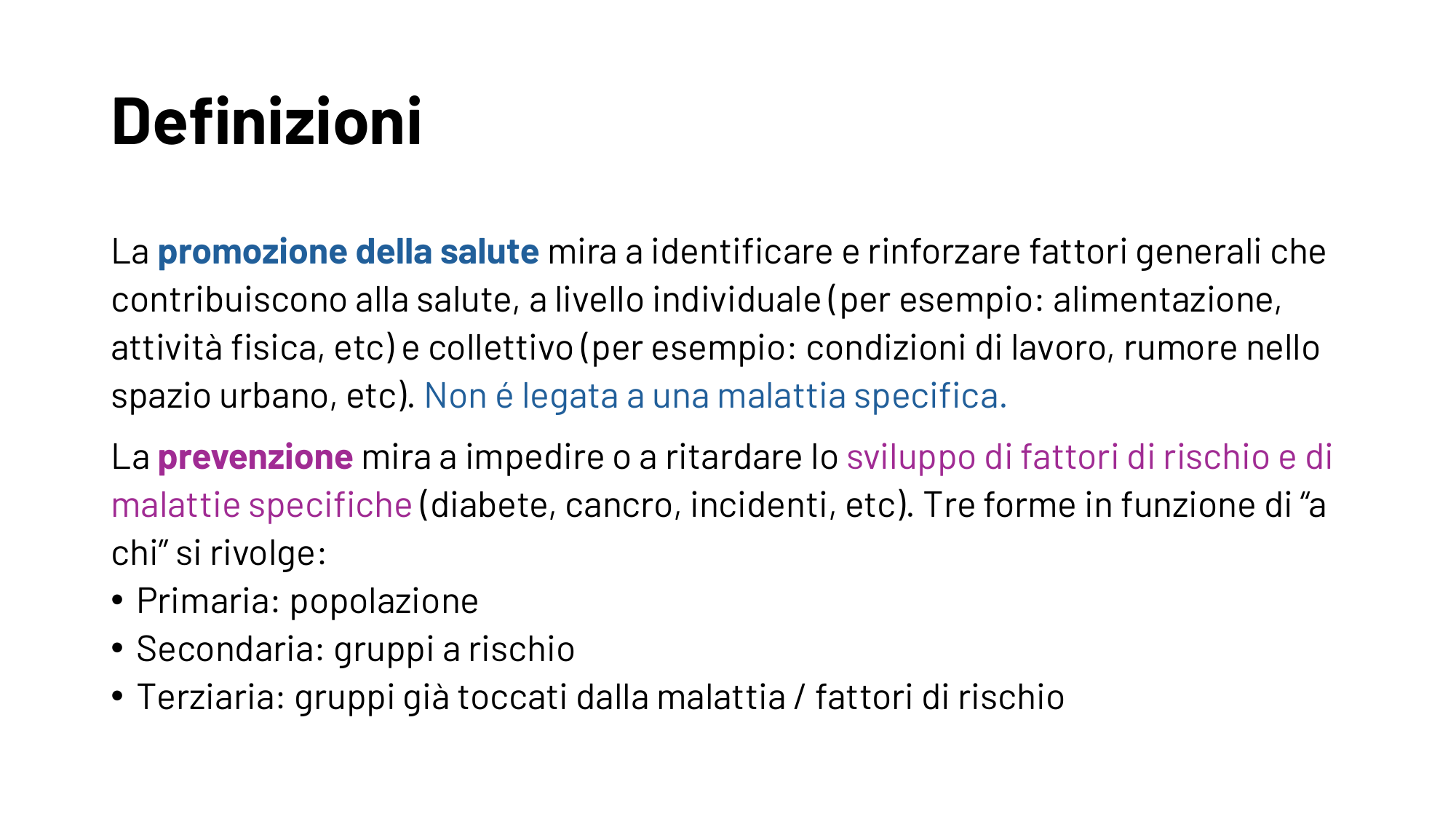

# Definizioni
La promozione della salute mira a identificare e rinforzare fattori generali che contribuiscono alla salute, a livello individuale (per esempio: alimentazione, attività fisica, etc) e collettivo (per esempio: condizioni di lavoro, rumore nello spazio urbano, etc). Non é legata a una malattia specifica.
La prevenzione mira a impedire o a ritardare lo sviluppo di fattori di rischio e di malattie specifiche (diabete, cancro, incidenti, etc). Tre forme in funzione di “a chi” si rivolge:
Primaria: popolazione
Secondaria: gruppi a rischio
Terziaria: gruppi già toccati dalla malattia / fattori di rischio